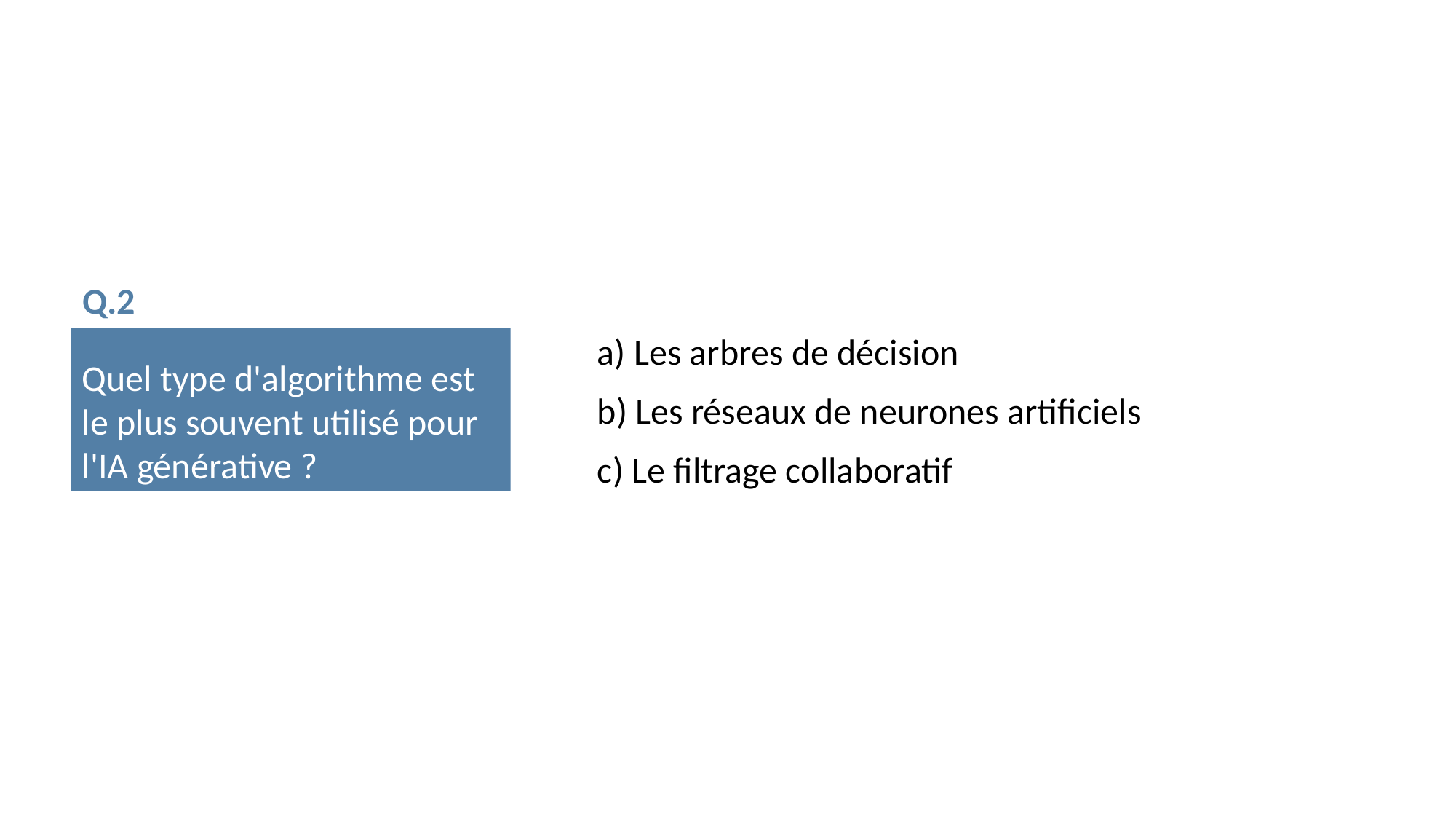

a) Les arbres de décision
b) Les réseaux de neurones artificiels
c) Le filtrage collaboratif
Q.2
# Quel type d'algorithme est le plus souvent utilisé pour l'IA générative ?